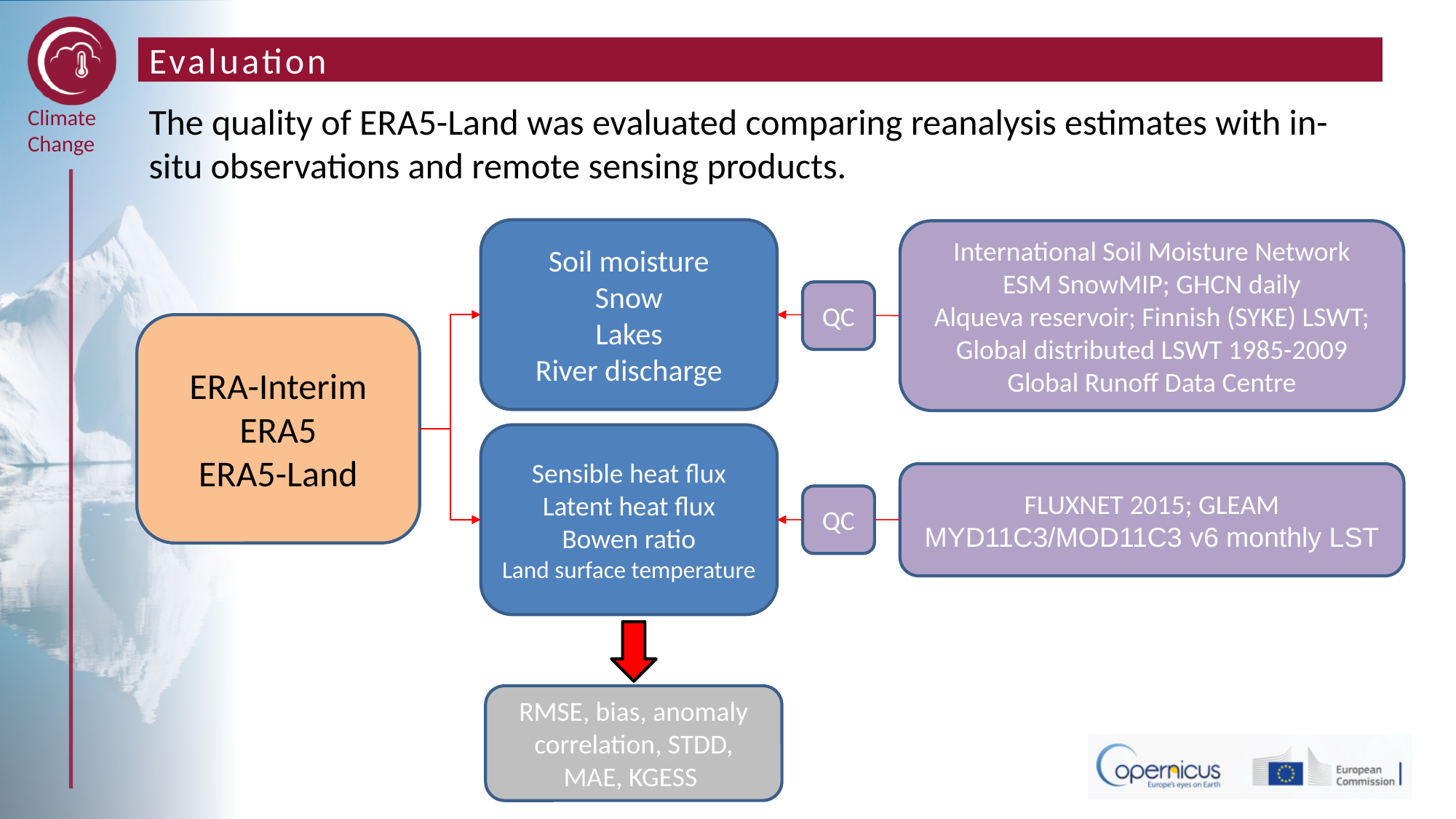

# Evaluation
The quality of ERA5-Land was evaluated comparing reanalysis estimates with in-situ observations and remote sensing products.
Soil moisture
Snow
Lakes
River discharge
International Soil Moisture Network
ESM SnowMIP; GHCN daily
Alqueva reservoir; Finnish (SYKE) LSWT; Global distributed LSWT 1985-2009
Global Runoff Data Centre
QC
ERA-Interim
ERA5
ERA5-Land
Sensible heat flux
Latent heat flux
Bowen ratio
Land surface temperature
FLUXNET 2015; GLEAM
MYD11C3/MOD11C3 v6 monthly LST
QC

RMSE, bias, anomaly correlation, STDD, MAE, KGESS